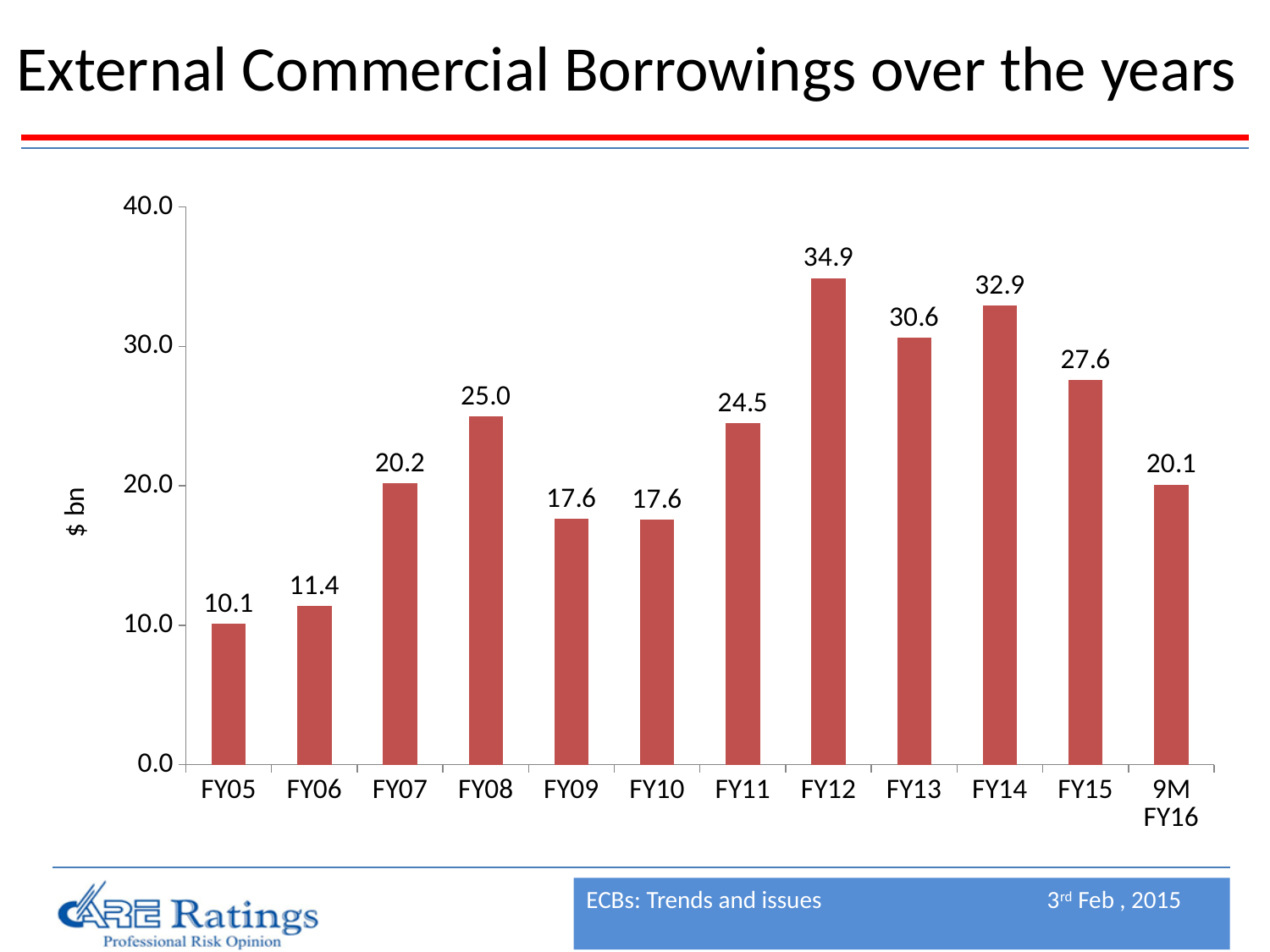

# External Commercial Borrowings over the years

### Chart

| Category |  |
|---|---|
| FY05 | 10.1175 |
| FY06 | 11.4007 |
| FY07 | 20.1632 |
| FY08 | 24.970299999999998 |
| FY09 | 17.6202 |
| FY10 | 17.5928 |
| FY11 | 24.5058 |
| FY12 | 34.8996 |
| FY13 | 30.6193 |
| FY14 | 32.9084 |
| FY15 | 27.596799999999998 |
| 9M FY16 | 20.1 |